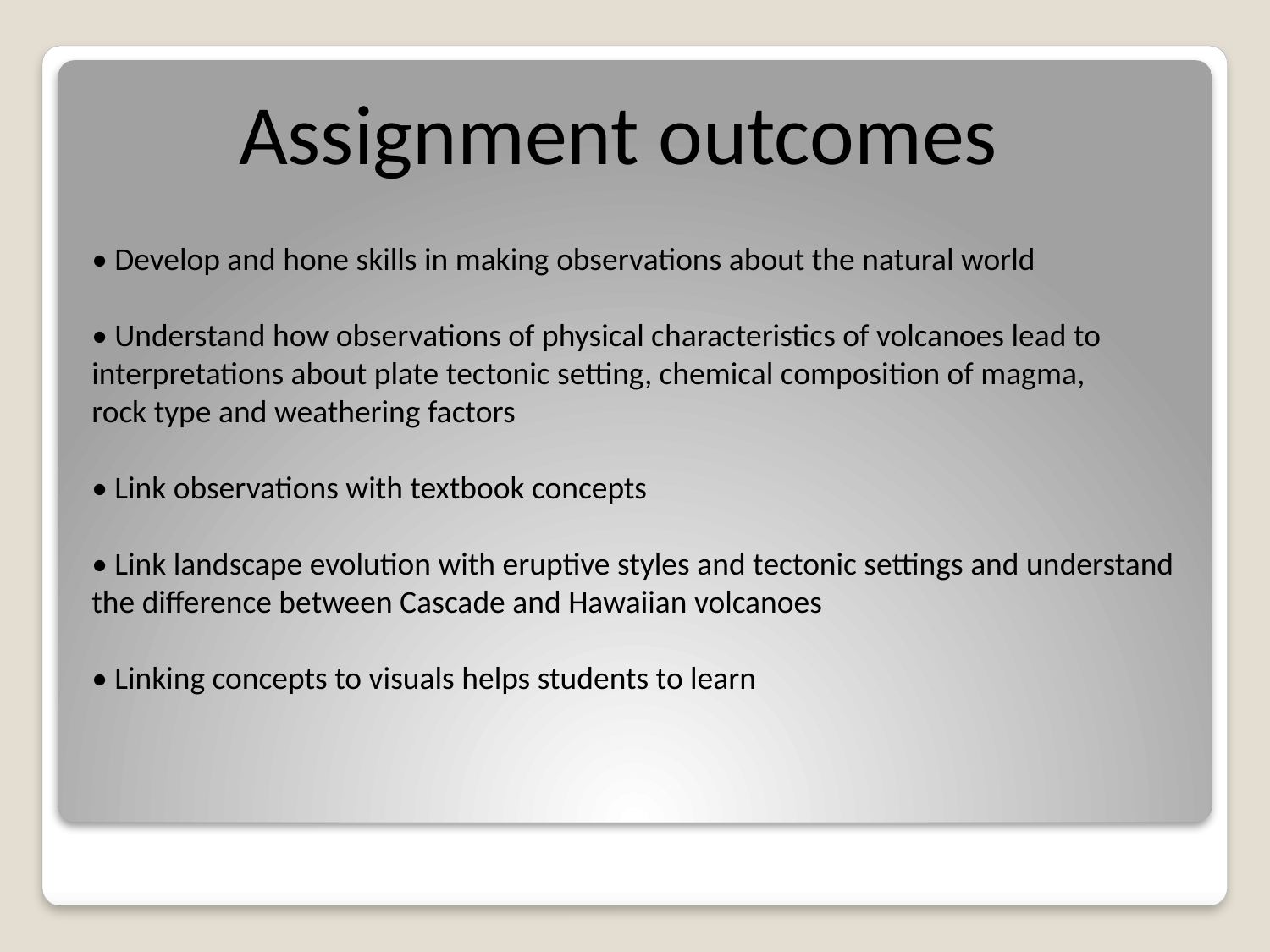

Assignment outcomes
• Develop and hone skills in making observations about the natural world

• Understand how observations of physical characteristics of volcanoes lead to
interpretations about plate tectonic setting, chemical composition of magma,
rock type and weathering factors

• Link observations with textbook concepts

• Link landscape evolution with eruptive styles and tectonic settings and understand
the difference between Cascade and Hawaiian volcanoes

• Linking concepts to visuals helps students to learn